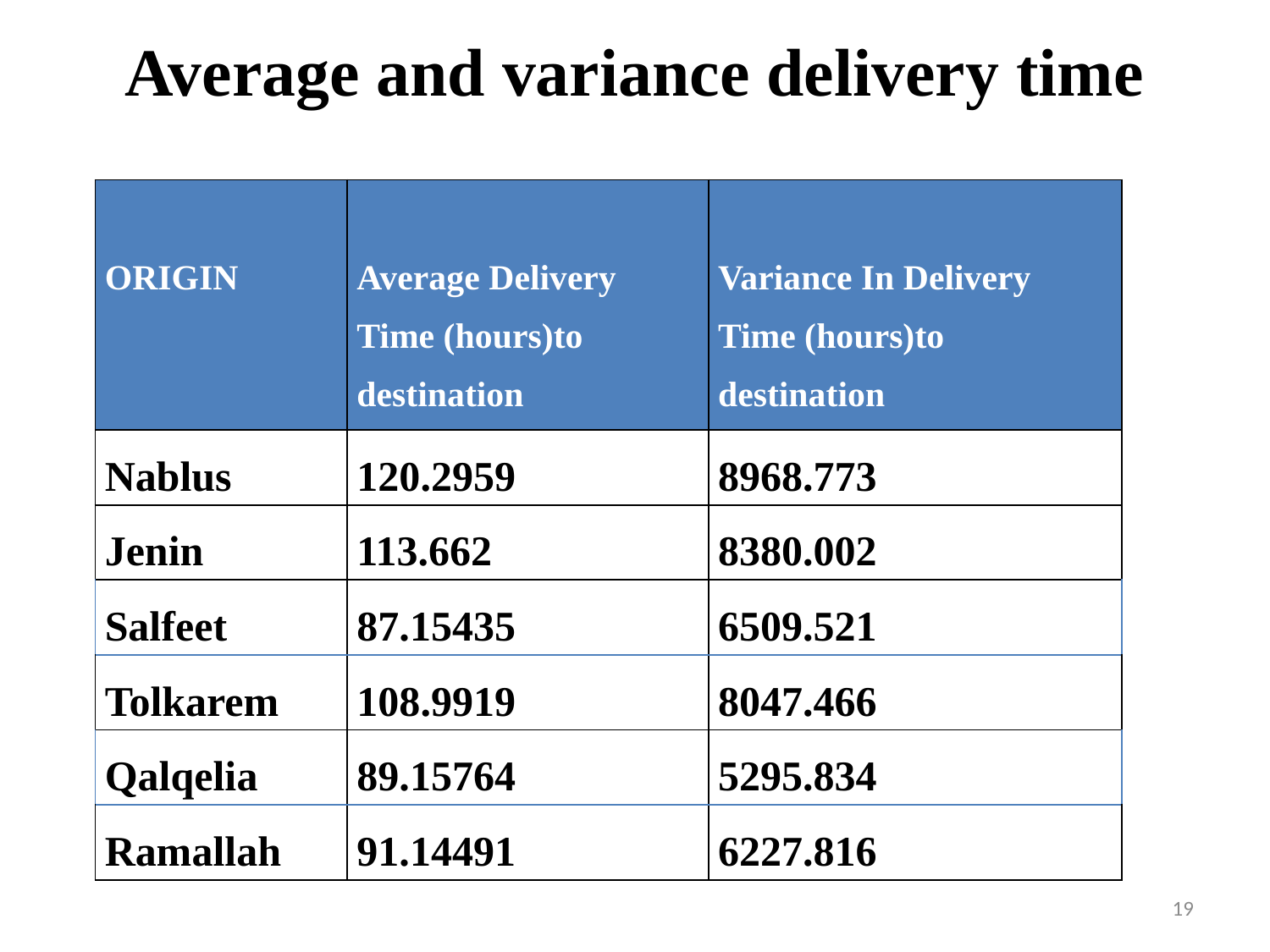

# Average and variance delivery time
| ORIGIN | Average Delivery Time (hours)to destination | Variance In Delivery Time (hours)to destination |
| --- | --- | --- |
| Nablus | 120.2959 | 8968.773 |
| Jenin | 113.662 | 8380.002 |
| Salfeet | 87.15435 | 6509.521 |
| Tolkarem | 108.9919 | 8047.466 |
| Qalqelia | 89.15764 | 5295.834 |
| Ramallah | 91.14491 | 6227.816 |
19